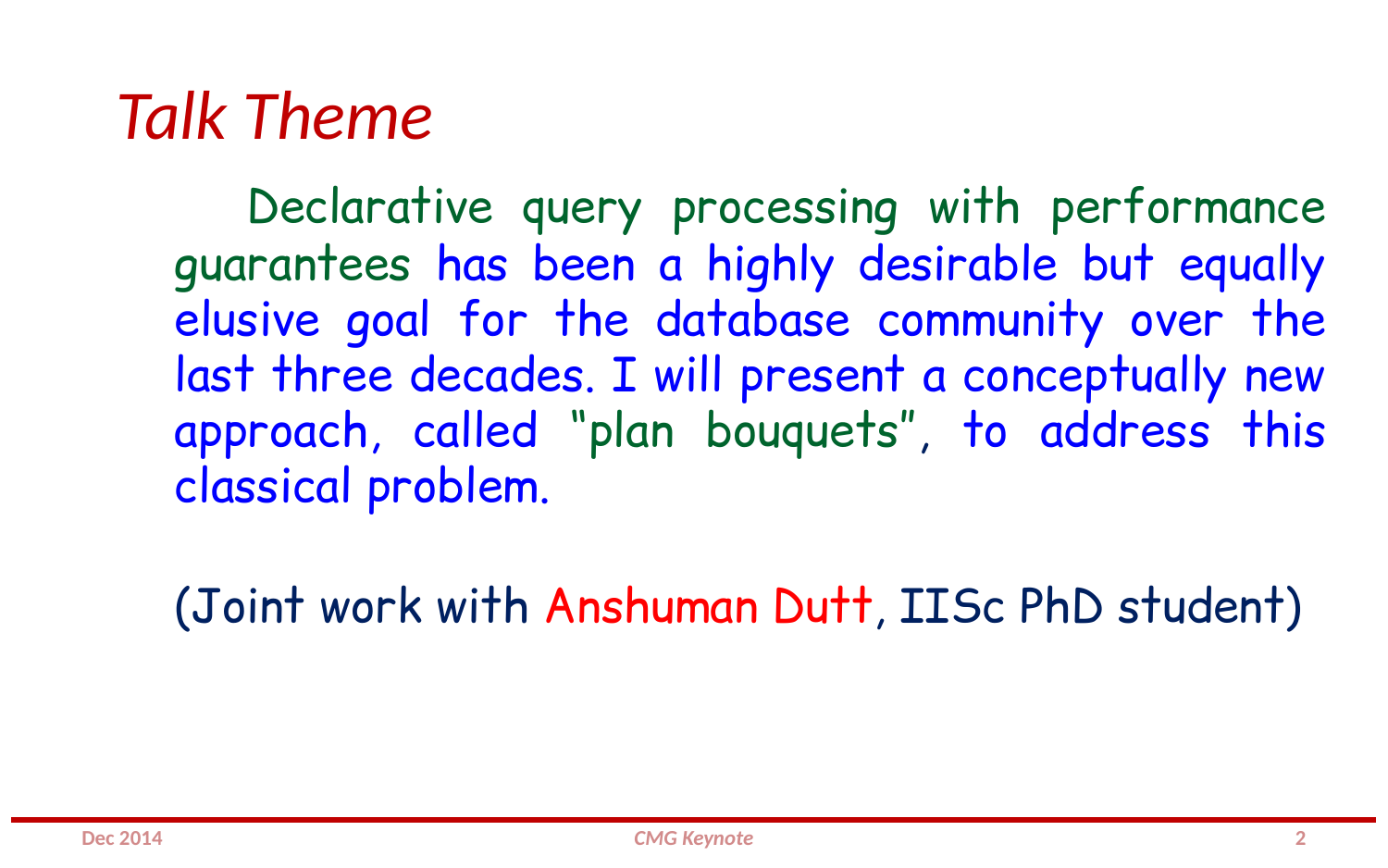

# Talk Theme
     Declarative query processing with performance guarantees has been a highly desirable but equally elusive goal for the database community over the last three decades. I will present a conceptually new approach, called “plan bouquets”, to address this classical problem.
(Joint work with Anshuman Dutt, IISc PhD student)

Dec 2014
CMG Keynote
2